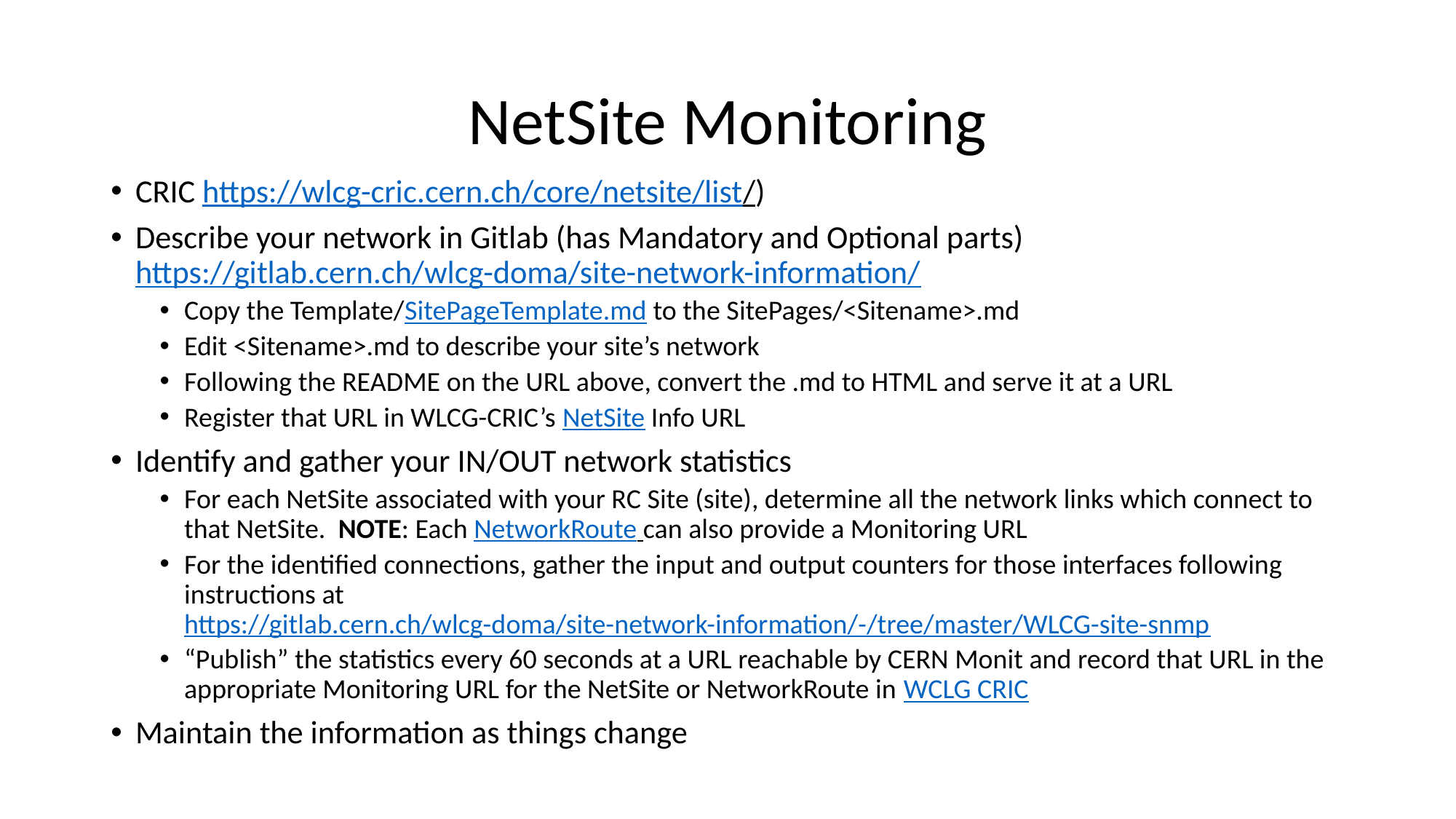

# NetSite Monitoring
CRIC https://wlcg-cric.cern.ch/core/netsite/list/)
Describe your network in Gitlab (has Mandatory and Optional parts) https://gitlab.cern.ch/wlcg-doma/site-network-information/
Copy the Template/SitePageTemplate.md to the SitePages/<Sitename>.md
Edit <Sitename>.md to describe your site’s network
Following the README on the URL above, convert the .md to HTML and serve it at a URL
Register that URL in WLCG-CRIC’s NetSite Info URL
Identify and gather your IN/OUT network statistics
For each NetSite associated with your RC Site (site), determine all the network links which connect to that NetSite.  NOTE: Each NetworkRoute can also provide a Monitoring URL
For the identified connections, gather the input and output counters for those interfaces following instructions at https://gitlab.cern.ch/wlcg-doma/site-network-information/-/tree/master/WLCG-site-snmp
“Publish” the statistics every 60 seconds at a URL reachable by CERN Monit and record that URL in the appropriate Monitoring URL for the NetSite or NetworkRoute in WCLG CRIC
Maintain the information as things change